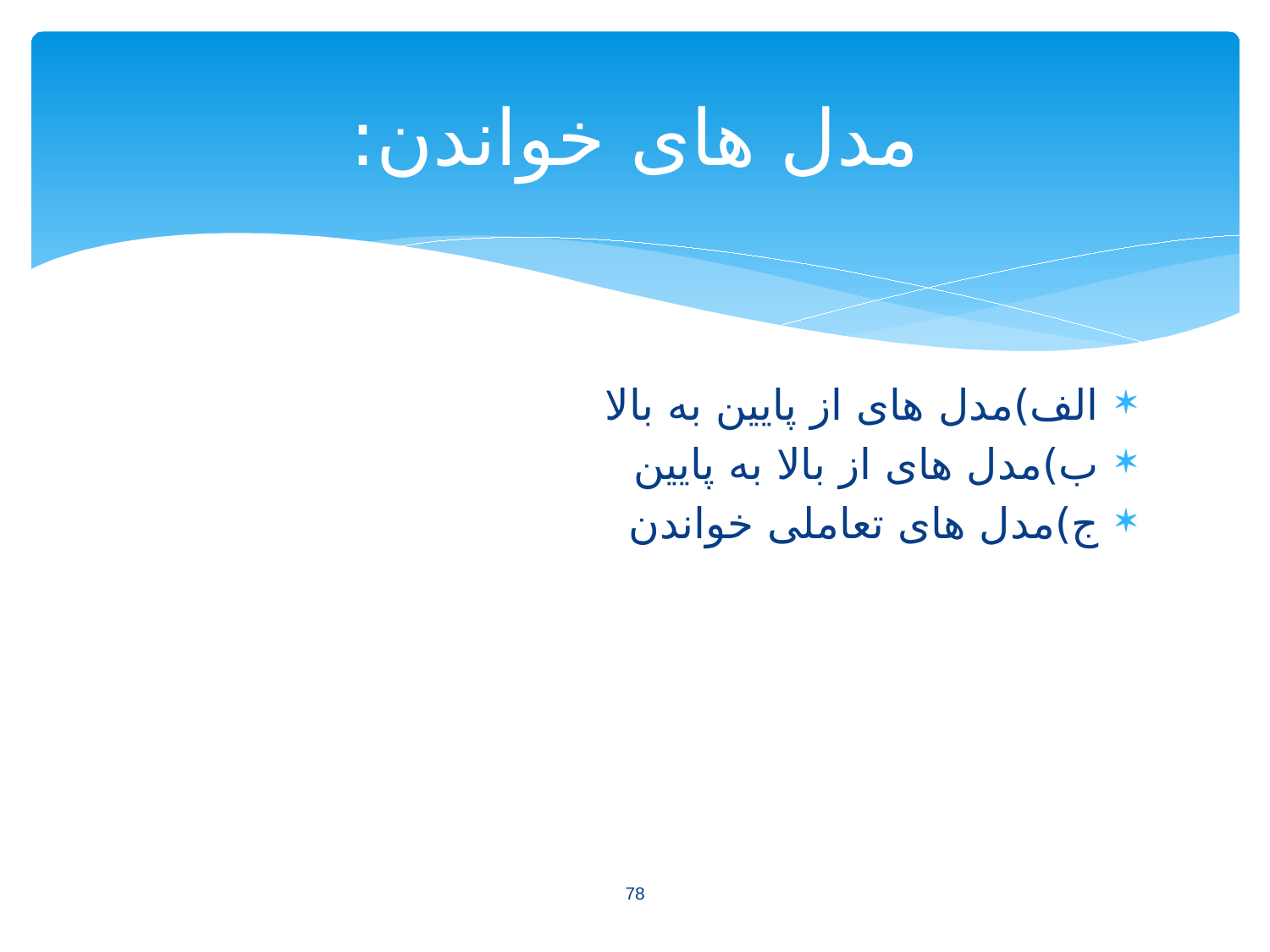

# مدل های خواندن:
الف)مدل های از پایین به بالا
ب)مدل های از بالا به پایین
ج)مدل های تعاملی خواندن

78